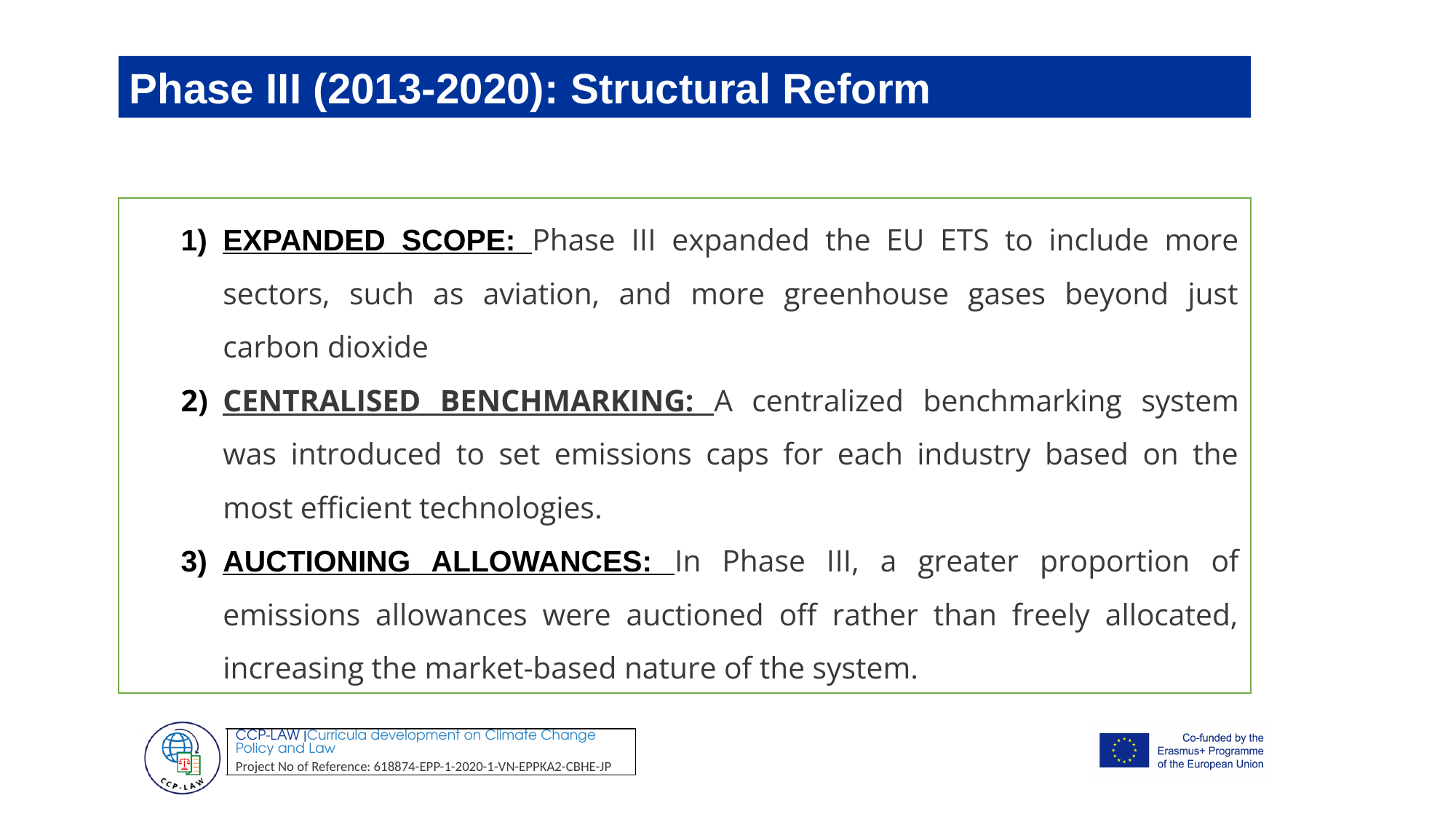

Phase III (2013-2020): Structural Reform
EXPANDED SCOPE: Phase III expanded the EU ETS to include more sectors, such as aviation, and more greenhouse gases beyond just carbon dioxide
CENTRALISED BENCHMARKING: A centralized benchmarking system was introduced to set emissions caps for each industry based on the most efficient technologies.
AUCTIONING ALLOWANCES: In Phase III, a greater proportion of emissions allowances were auctioned off rather than freely allocated, increasing the market-based nature of the system.